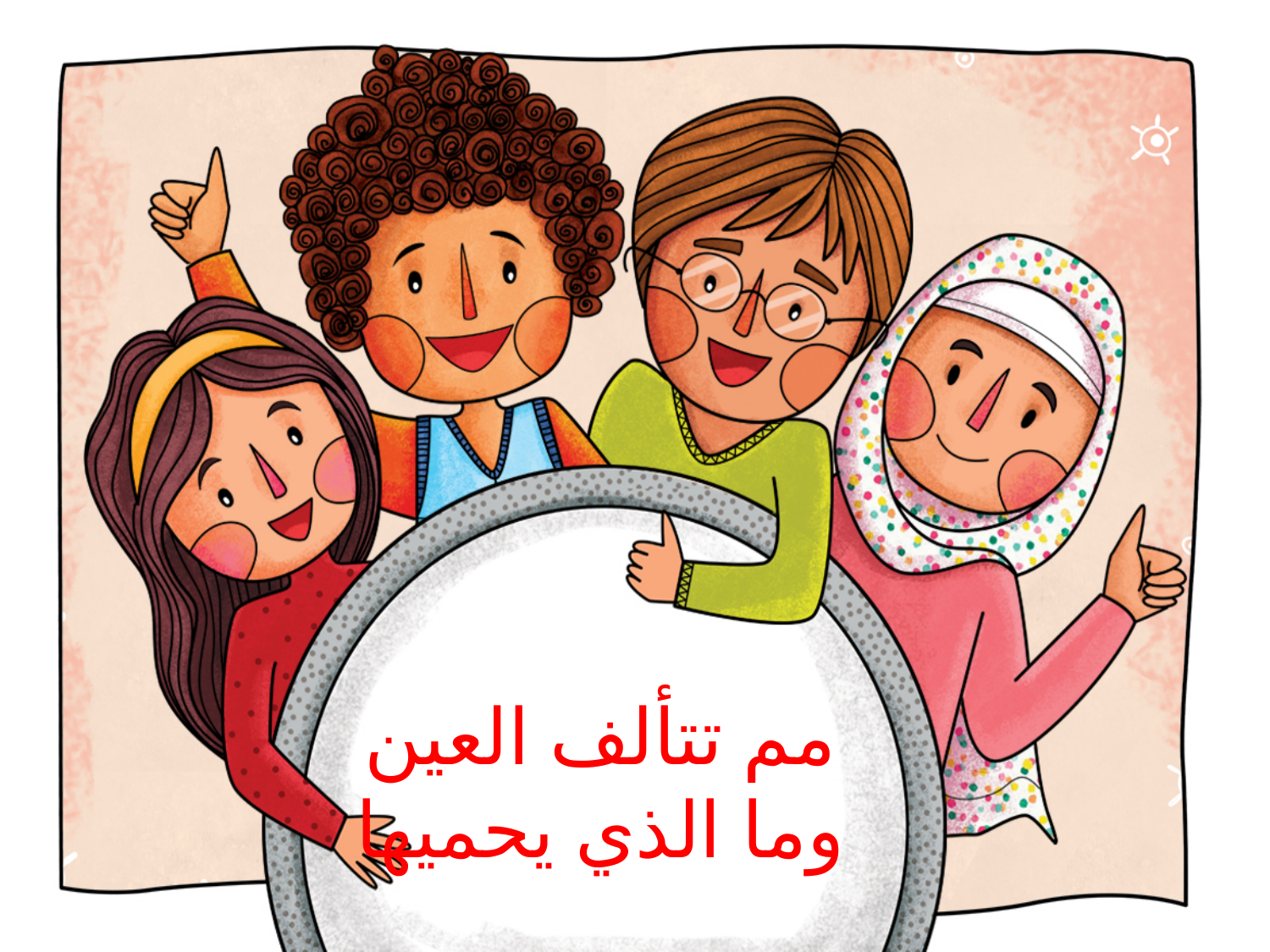

# مم تتألف العين وما الذي يحميها